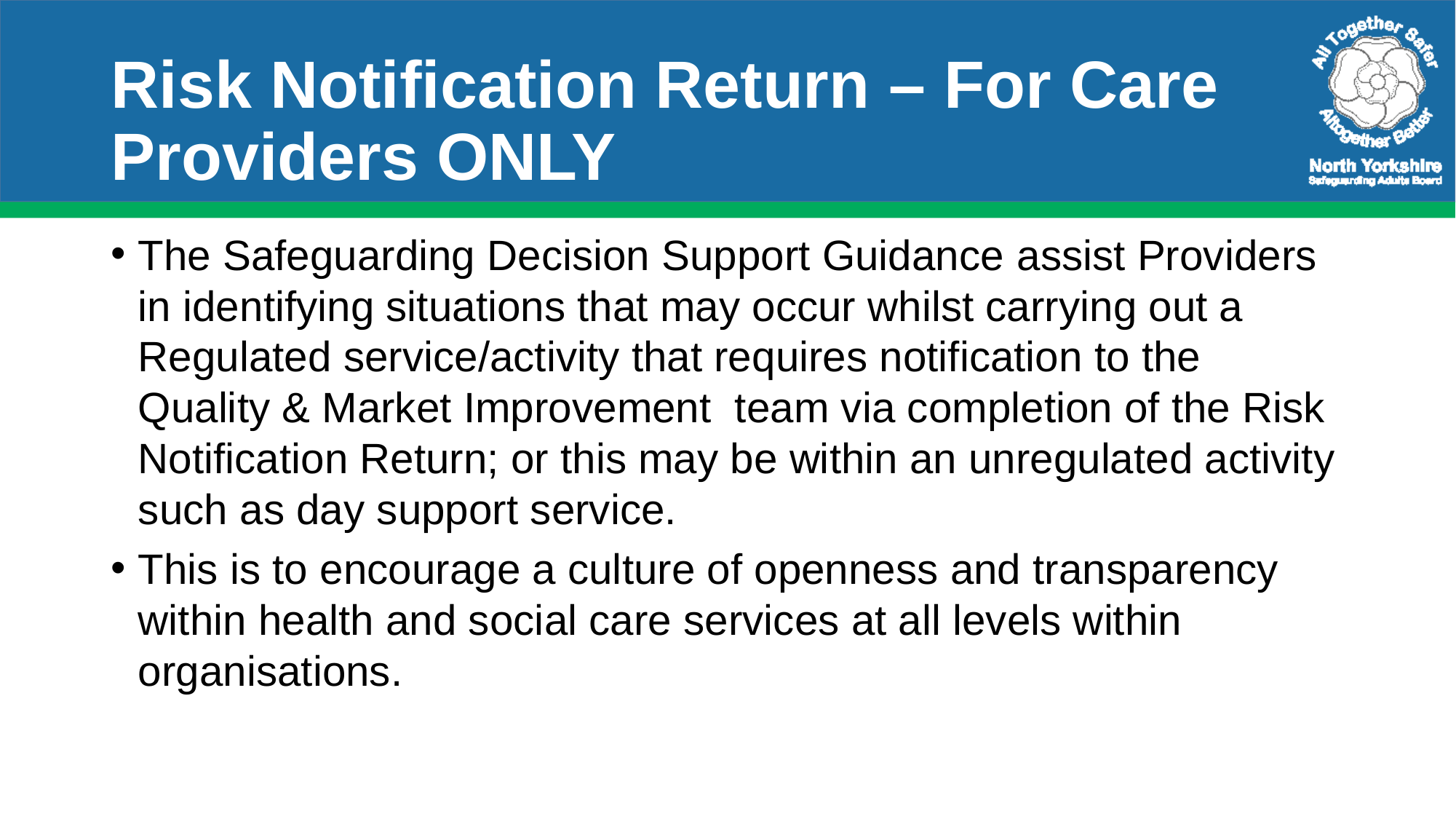

# Risk Notification Return – For Care Providers ONLY
The Safeguarding Decision Support Guidance assist Providers in identifying situations that may occur whilst carrying out a Regulated service/activity that requires notification to the Quality & Market Improvement  team via completion of the Risk Notification Return; or this may be within an unregulated activity such as day support service.
This is to encourage a culture of openness and transparency within health and social care services at all levels within organisations.